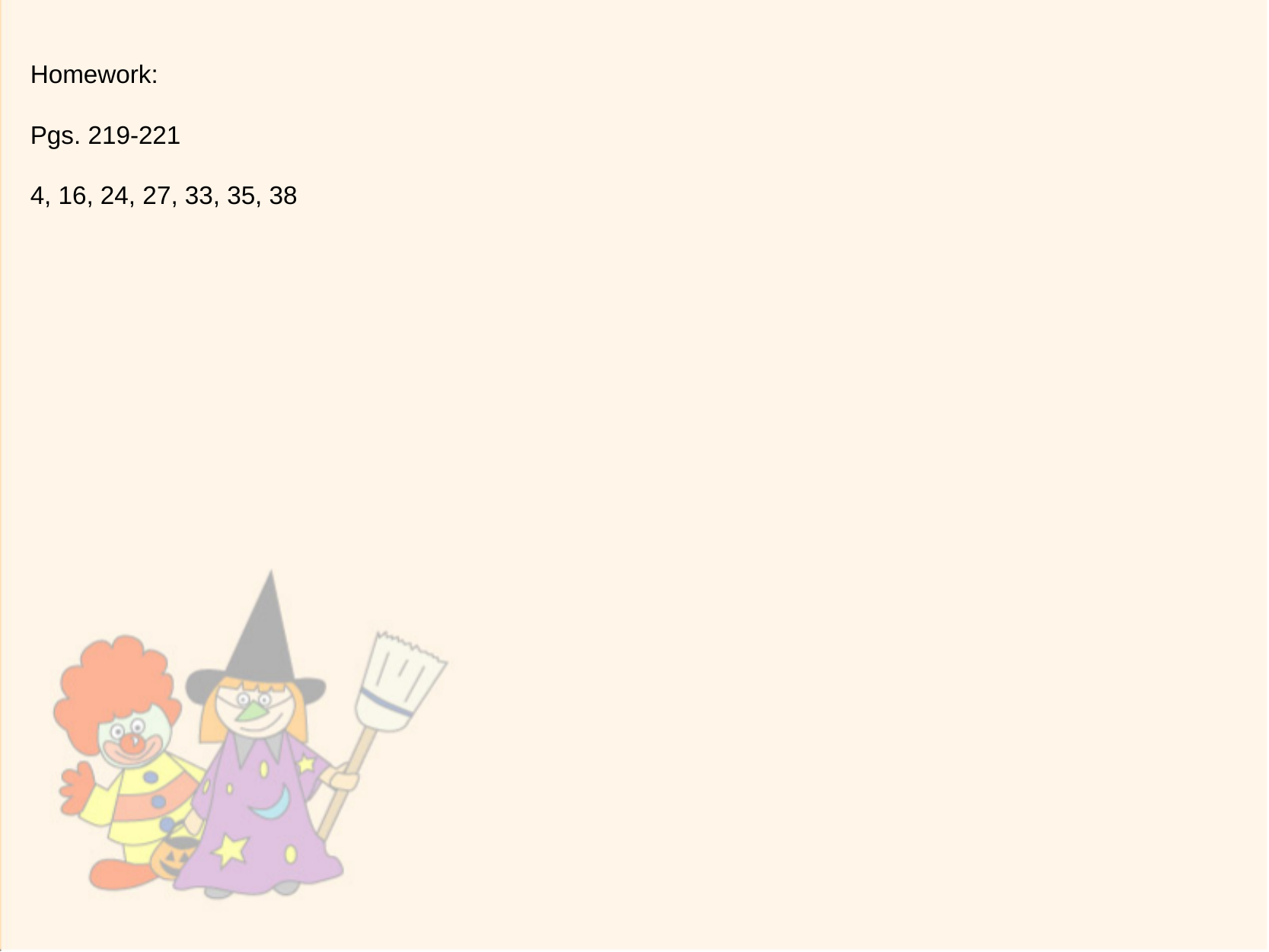

Homework:

Pgs. 219-221

4, 16, 24, 27, 33, 35, 38